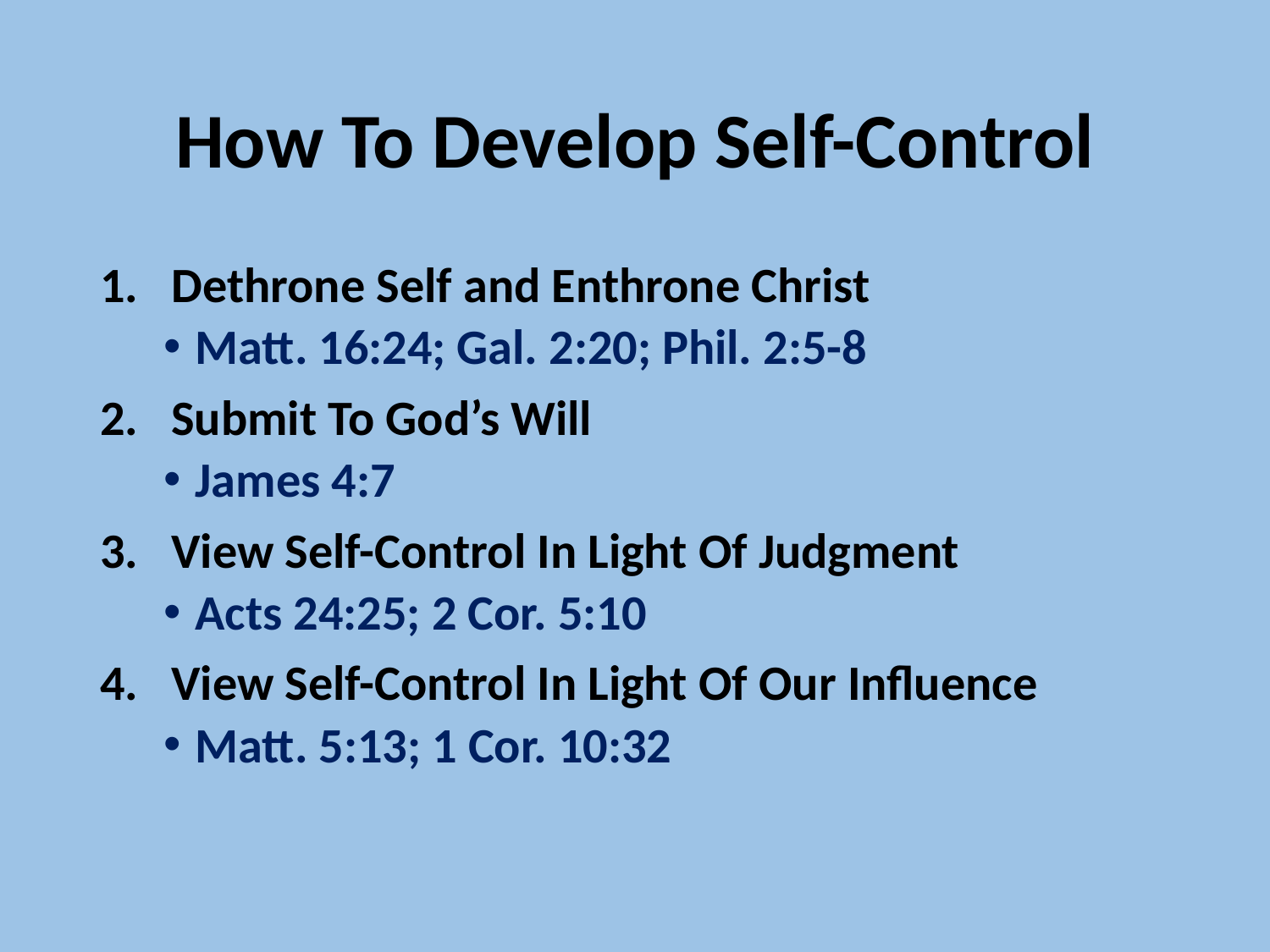

# How To Develop Self-Control
Dethrone Self and Enthrone Christ
Matt. 16:24; Gal. 2:20; Phil. 2:5-8
Submit To God’s Will
James 4:7
View Self-Control In Light Of Judgment
Acts 24:25; 2 Cor. 5:10
View Self-Control In Light Of Our Influence
Matt. 5:13; 1 Cor. 10:32